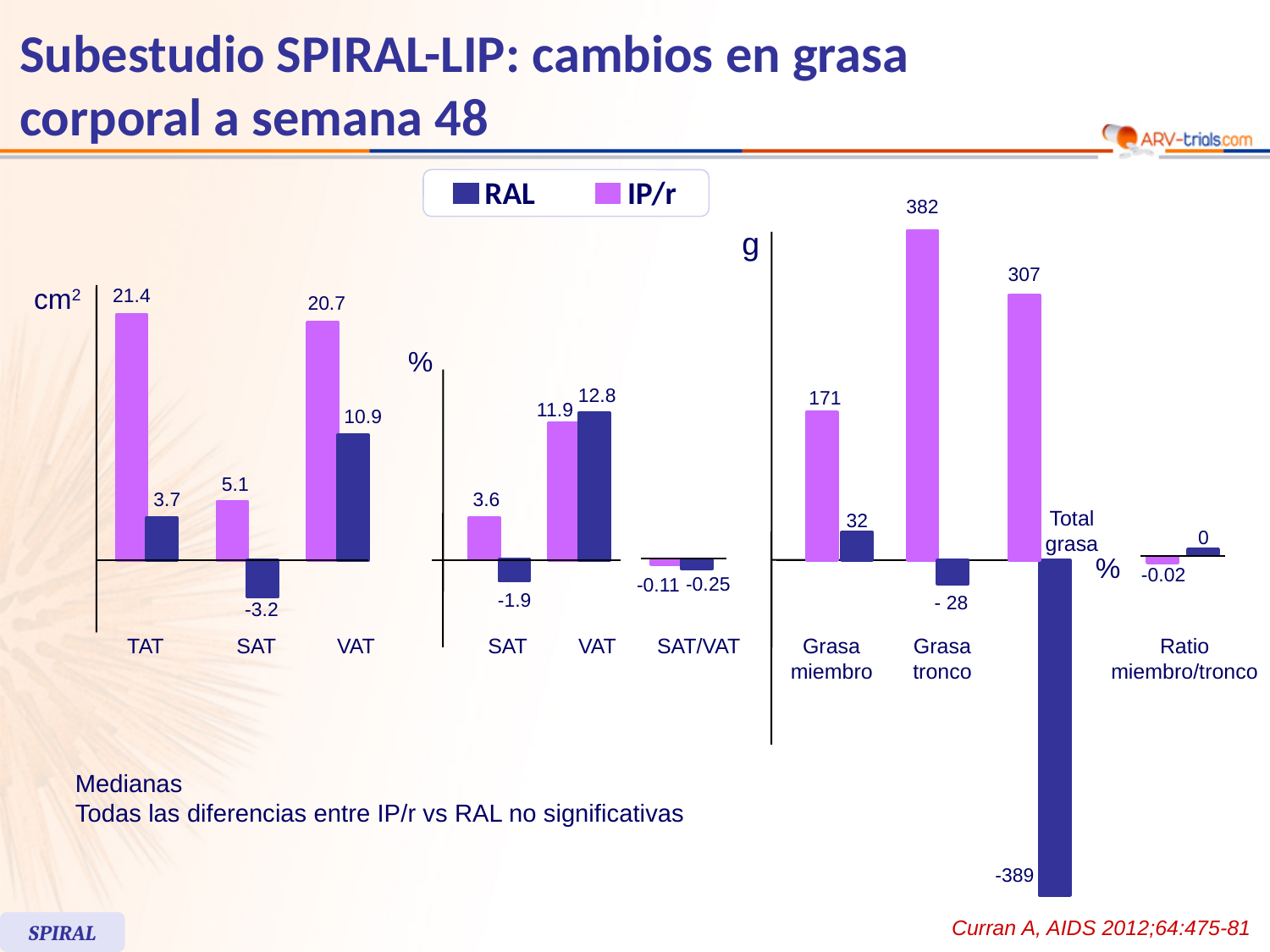

# Subestudio SPIRAL-LIP: cambios en grasa corporal a semana 48
RAL
IP/r

382
g

307
cm2
21.4
20.7

%
12.8
171
11.9
10.9

5.1
3.7
3.6
Total
grasa

32

0

%

-0.02

-0.25
-0.11
-1.9
- 28
-3.2
TAT
SAT
VAT
SAT
VAT
SAT/VAT
Grasa
miembro
Grasa
tronco
Ratio
miembro/tronco
-389
Medianas
Todas las diferencias entre IP/r vs RAL no significativas
Curran A, AIDS 2012;64:475-81
SPIRAL